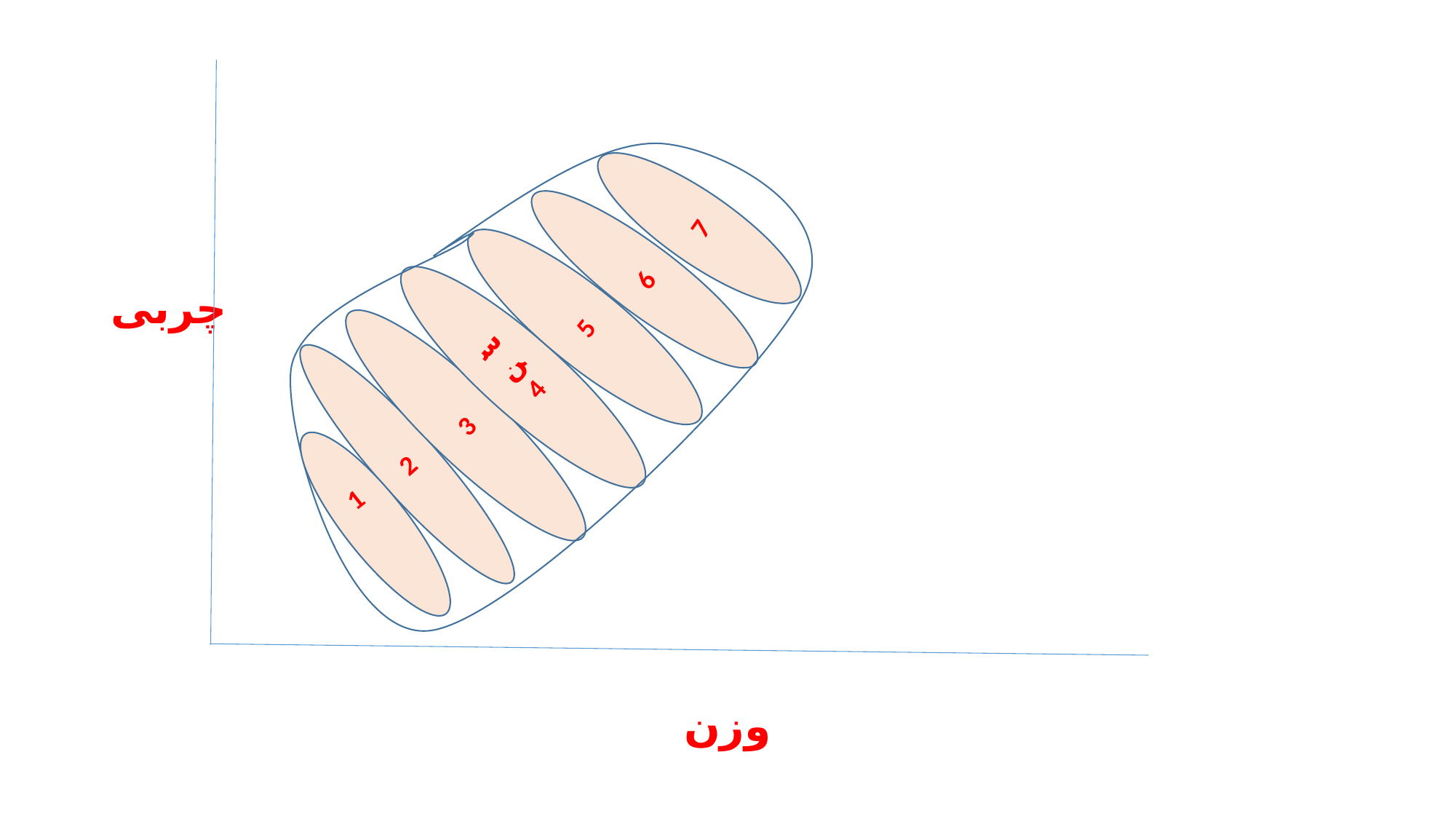

چربی

وزن

7
6

5
سن
4

3
2
1